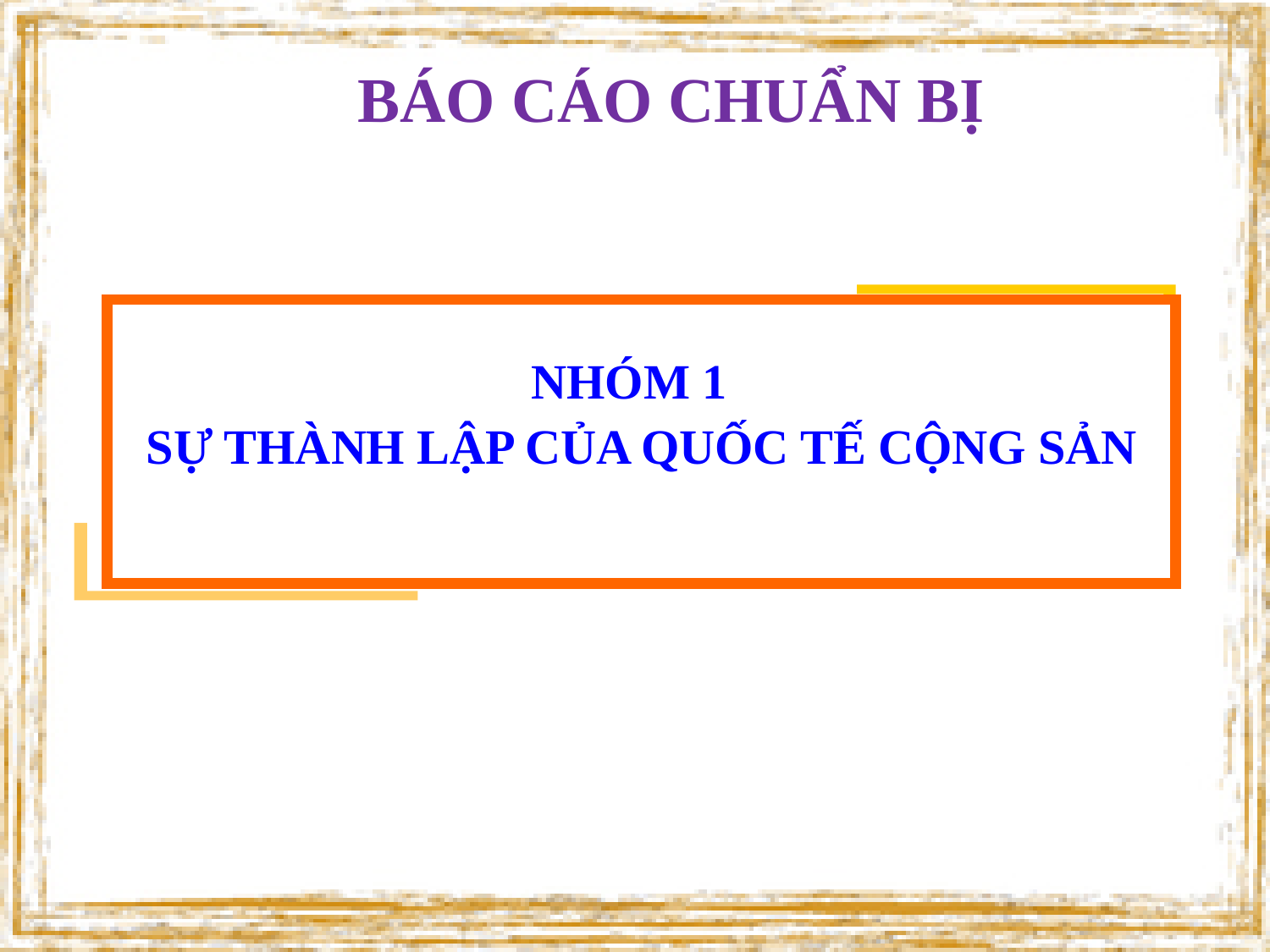

BÁO CÁO CHUẨN BỊ

NHÓM 1
SỰ THÀNH LẬP CỦA QUỐC TẾ CỘNG SẢN